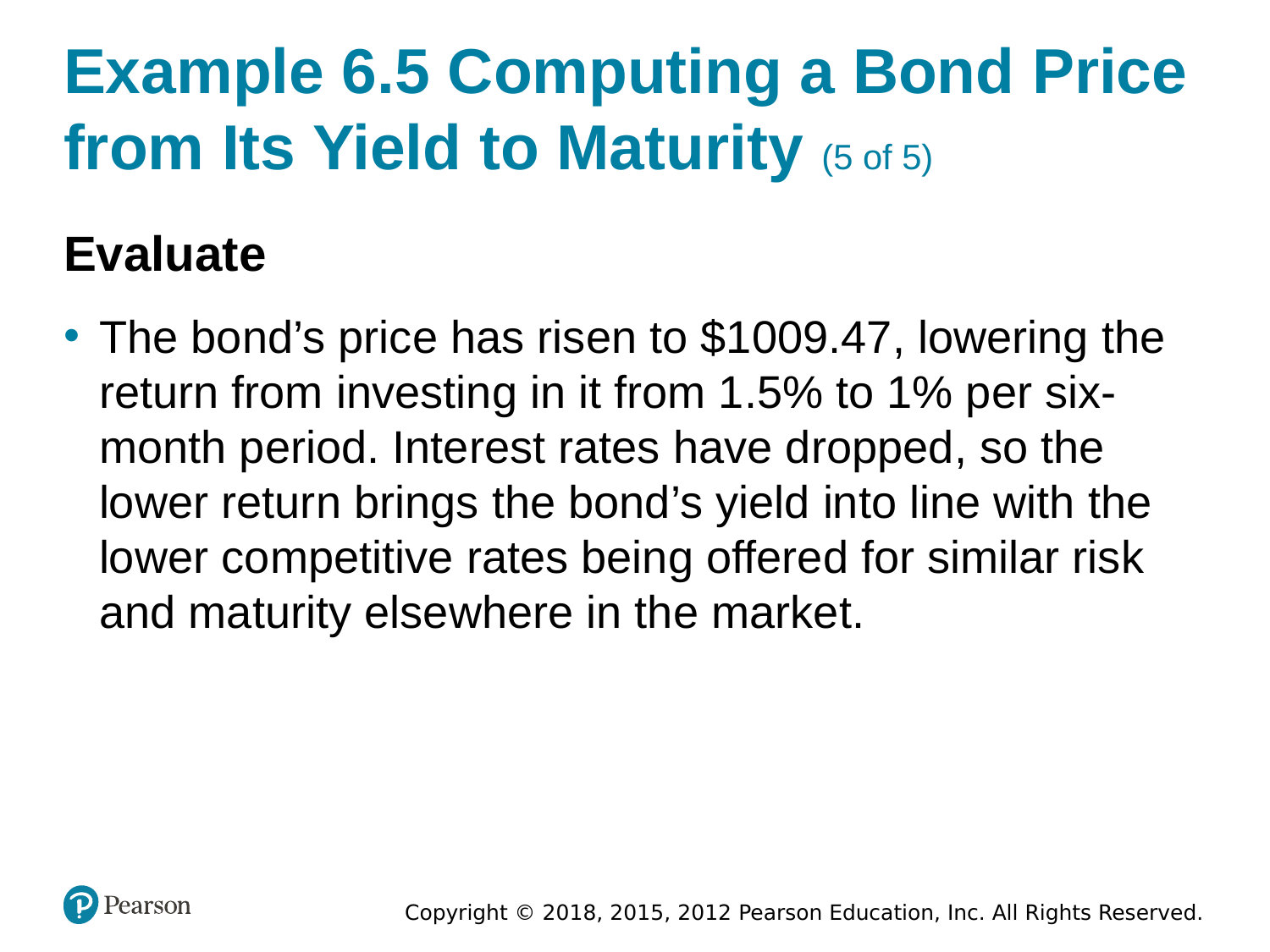

# Example 6.5 Computing a Bond Price from Its Yield to Maturity (5 of 5)
Evaluate
The bond’s price has risen to $1009.47, lowering the return from investing in it from 1.5% to 1% per six-month period. Interest rates have dropped, so the lower return brings the bond’s yield into line with the lower competitive rates being offered for similar risk and maturity elsewhere in the market.